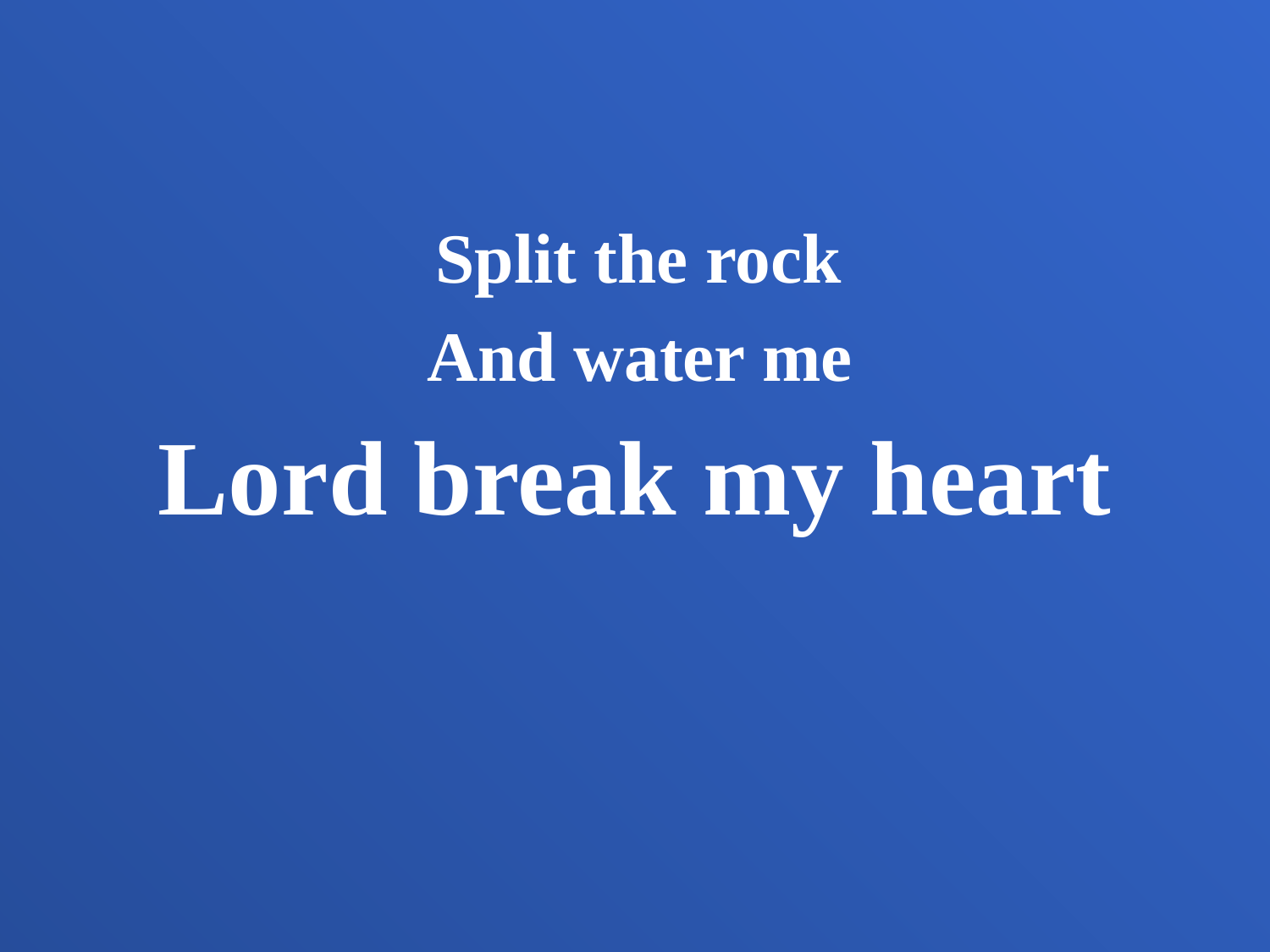

Split the rock
And water me
Lord break my heart